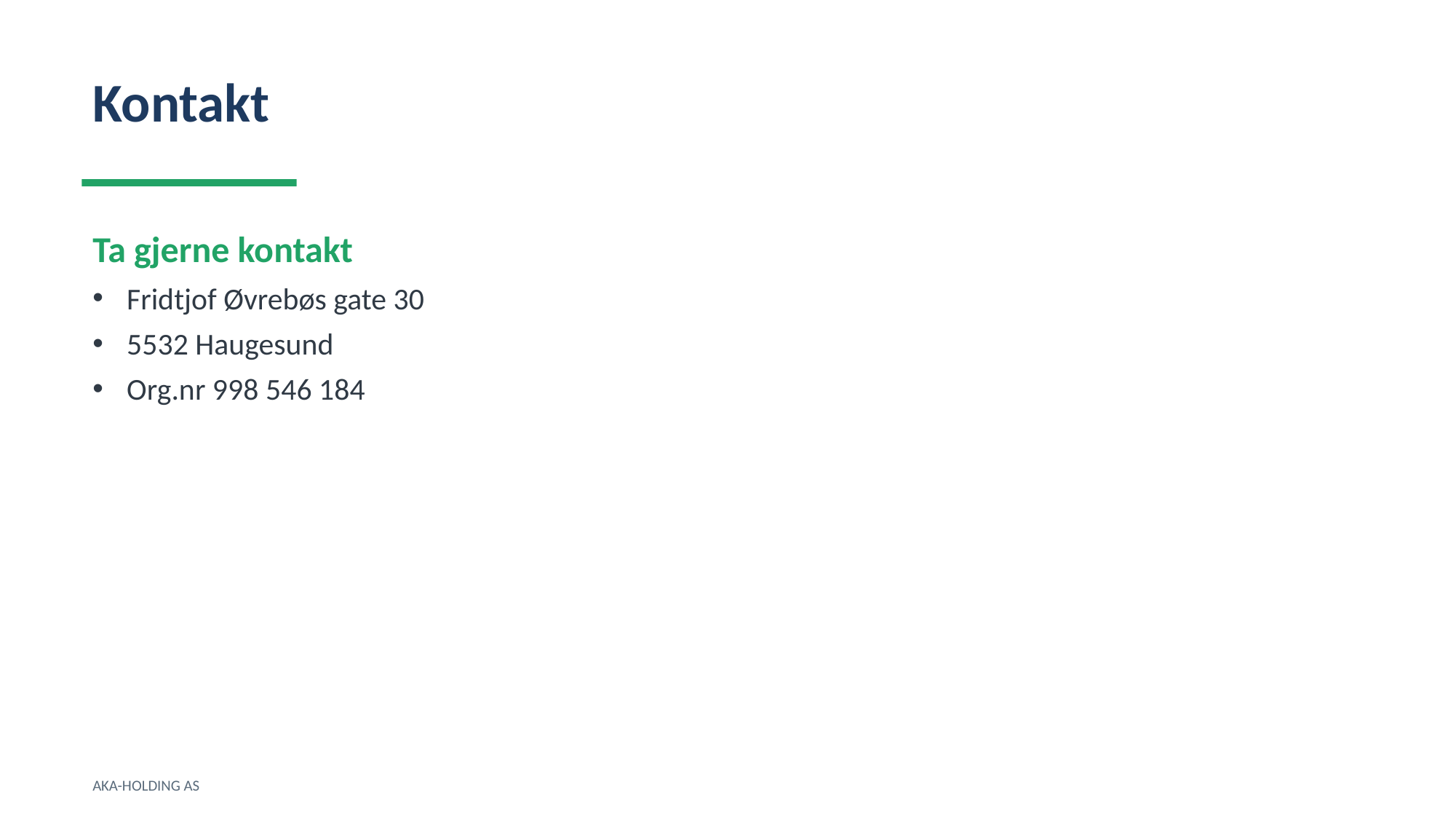

Kontakt

Ta gjerne kontakt
Fridtjof Øvrebøs gate 30
5532 Haugesund
Org.nr 998 546 184
AKA-HOLDING AS